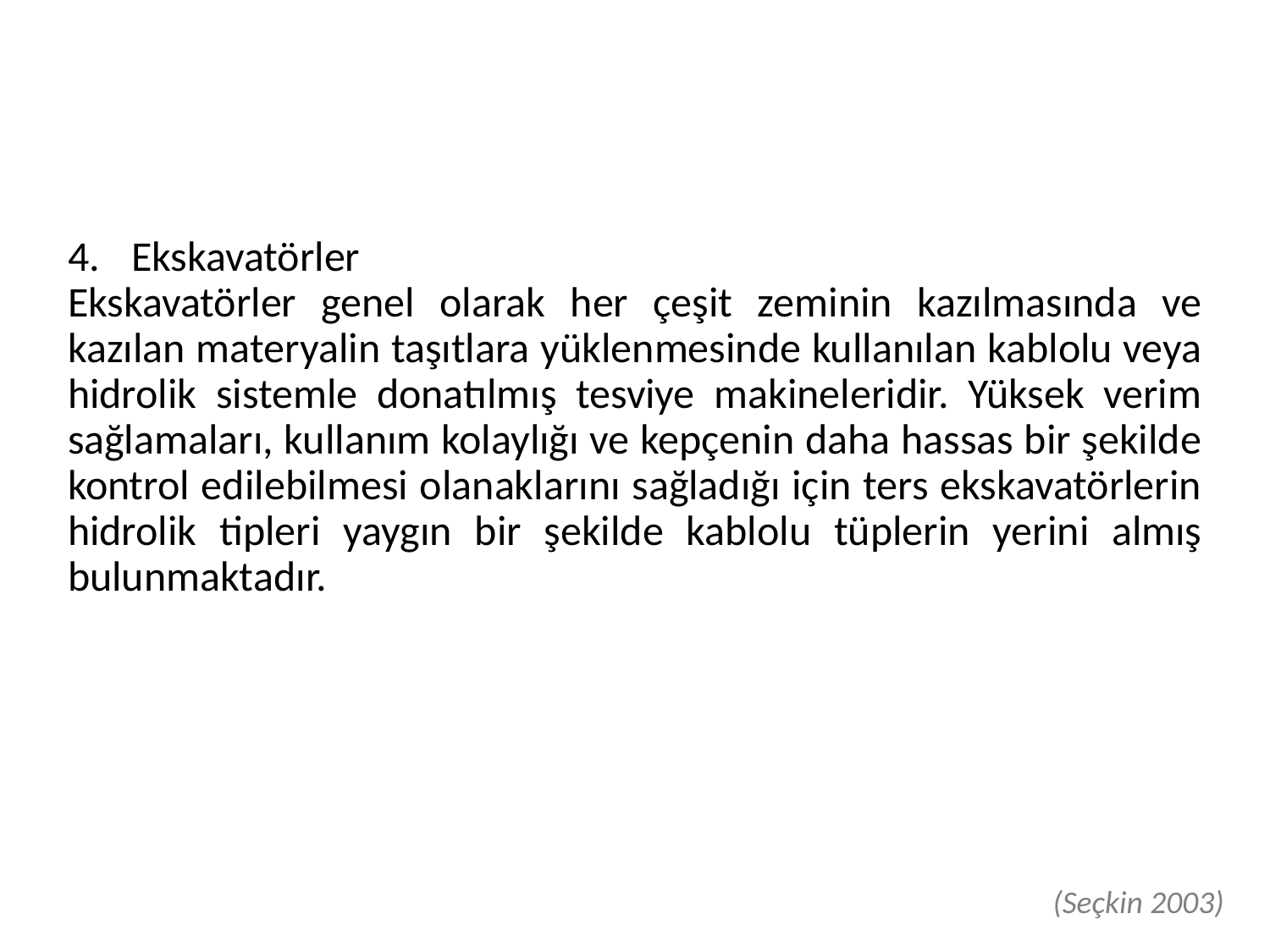

Ekskavatörler
Ekskavatörler genel olarak her çeşit zeminin kazılmasında ve kazılan materyalin taşıtlara yüklenmesinde kullanılan kablolu veya hidrolik sistemle donatılmış tesviye makineleridir. Yüksek verim sağlamaları, kullanım kolaylığı ve kepçenin daha hassas bir şekilde kontrol edilebilmesi olanaklarını sağladığı için ters ekskavatörlerin hidrolik tipleri yaygın bir şekilde kablolu tüplerin yerini almış bulunmaktadır.

(Seçkin 2003)